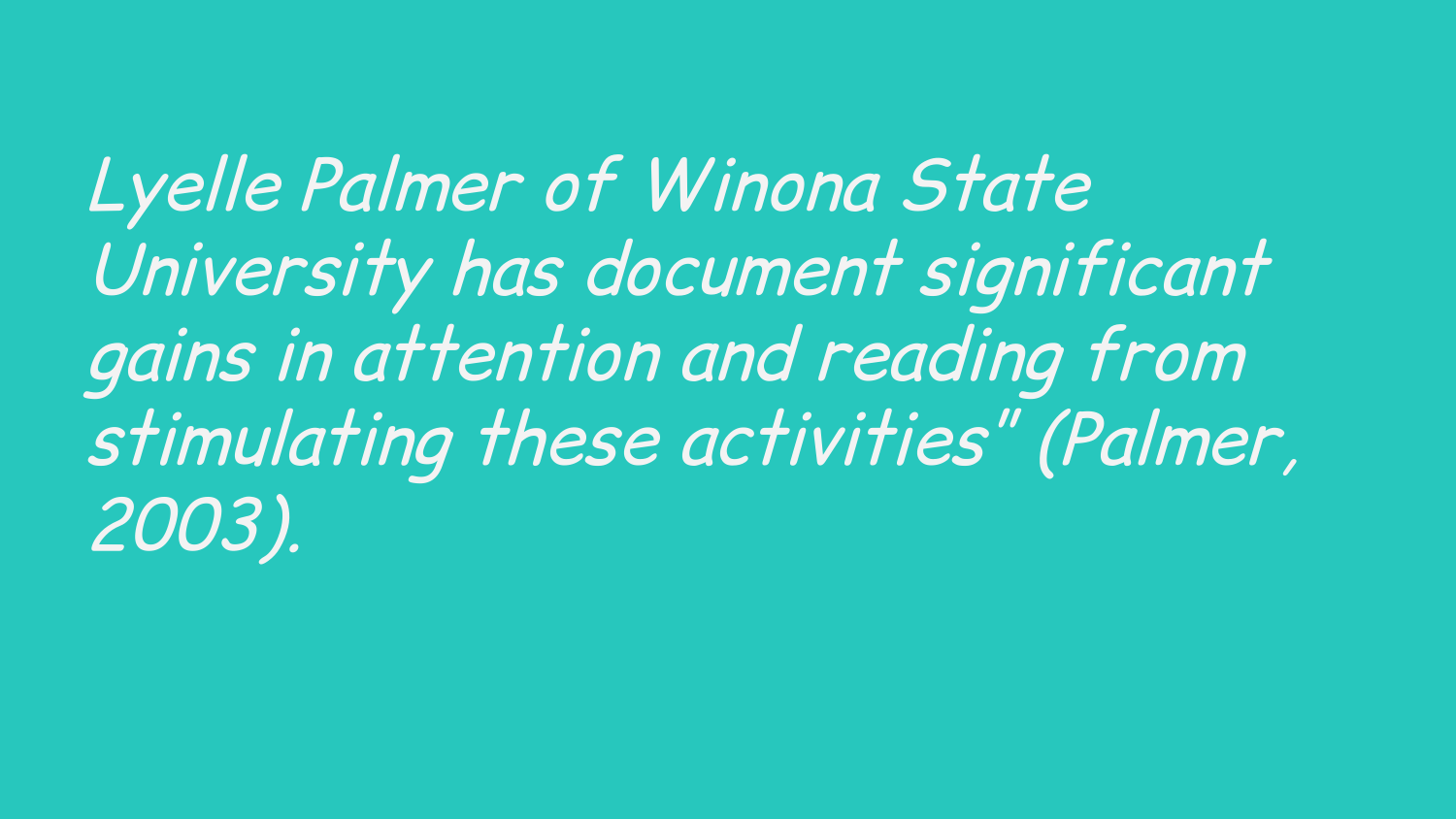

Lyelle Palmer of Winona State University has document significant gains in attention and reading from stimulating these activities” (Palmer, 2003).